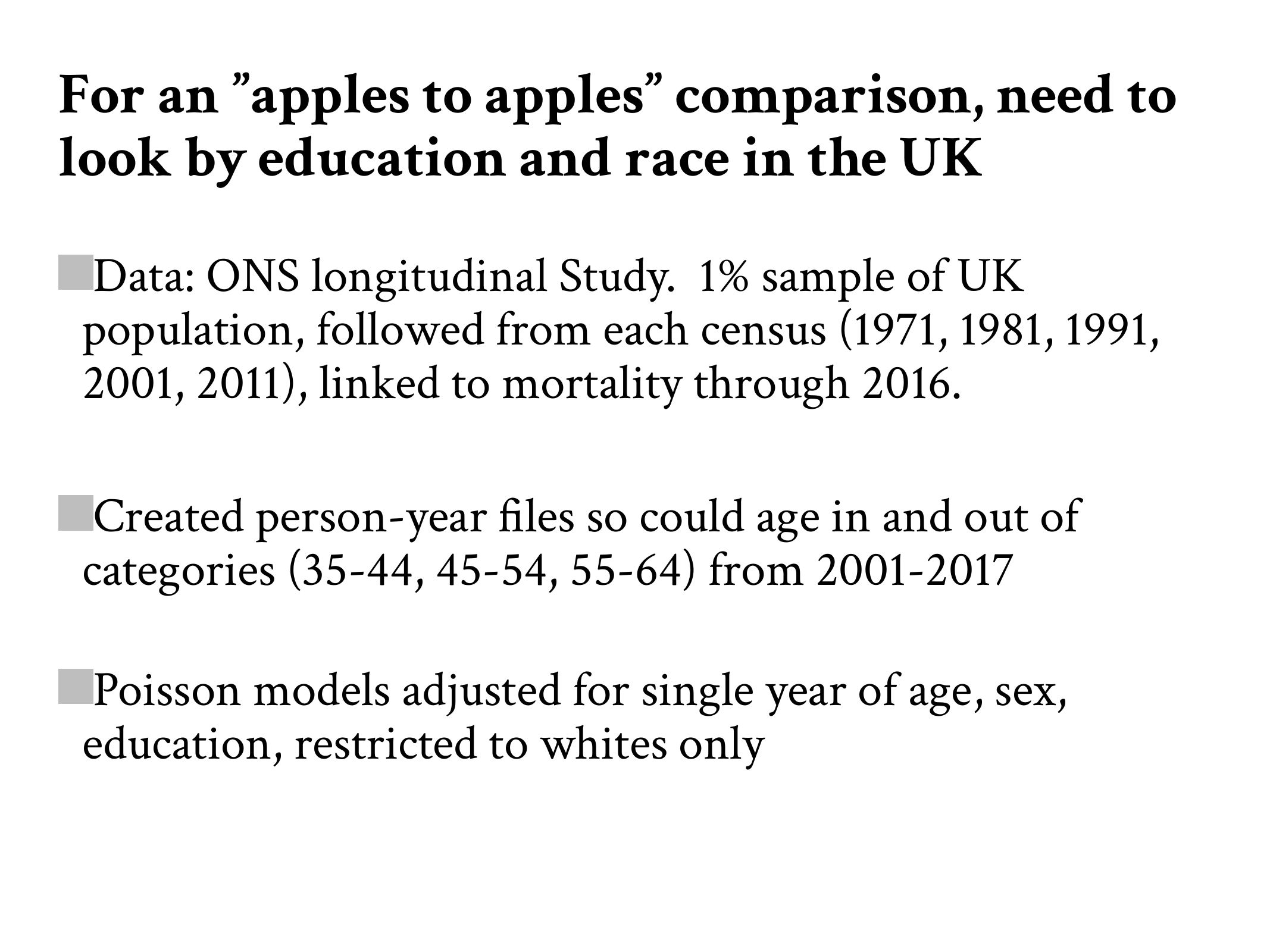

# For an ”apples to apples” comparison, need to look by education and race in the UK
Data: ONS longitudinal Study.  1% sample of UK population, followed from each census (1971, 1981, 1991, 2001, 2011), linked to mortality through 2016.

Created person-year files so could age in and out of categories (35-44, 45-54, 55-64) from 2001-2017

Poisson models adjusted for single year of age, sex, education, restricted to whites only